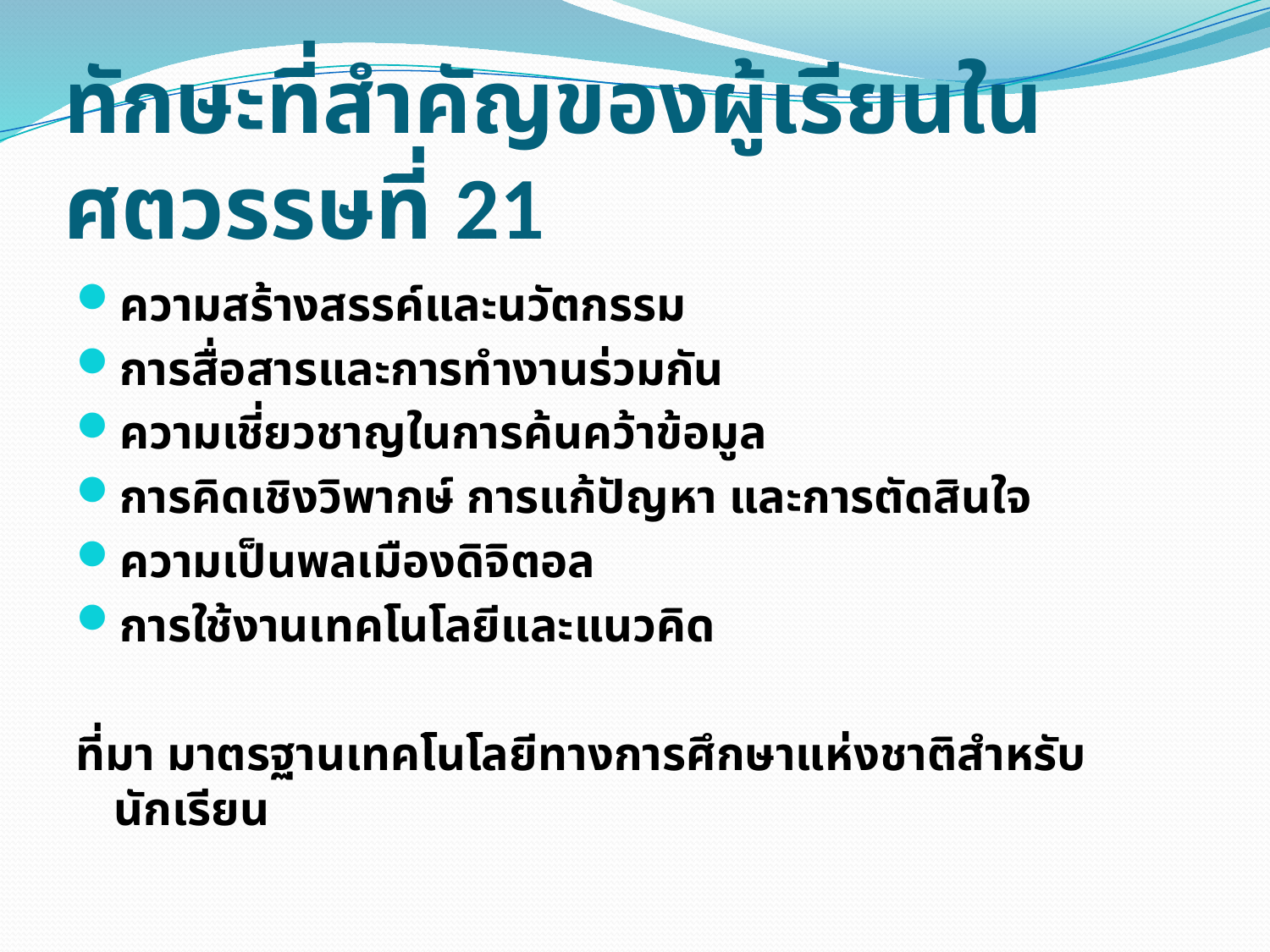

# ทักษะที่สำคัญของผู้เรียนใน ศตวรรษที่ 21
ความสร้างสรรค์และนวัตกรรม
การสื่อสารและการทำงานร่วมกัน
ความเชี่ยวชาญในการค้นคว้าข้อมูล
การคิดเชิงวิพากษ์ การแก้ปัญหา และการตัดสินใจ
ความเป็นพลเมืองดิจิตอล
การใช้งานเทคโนโลยีและแนวคิด

ที่มา มาตรฐานเทคโนโลยีทางการศึกษาแห่งชาติสำหรับนักเรียน